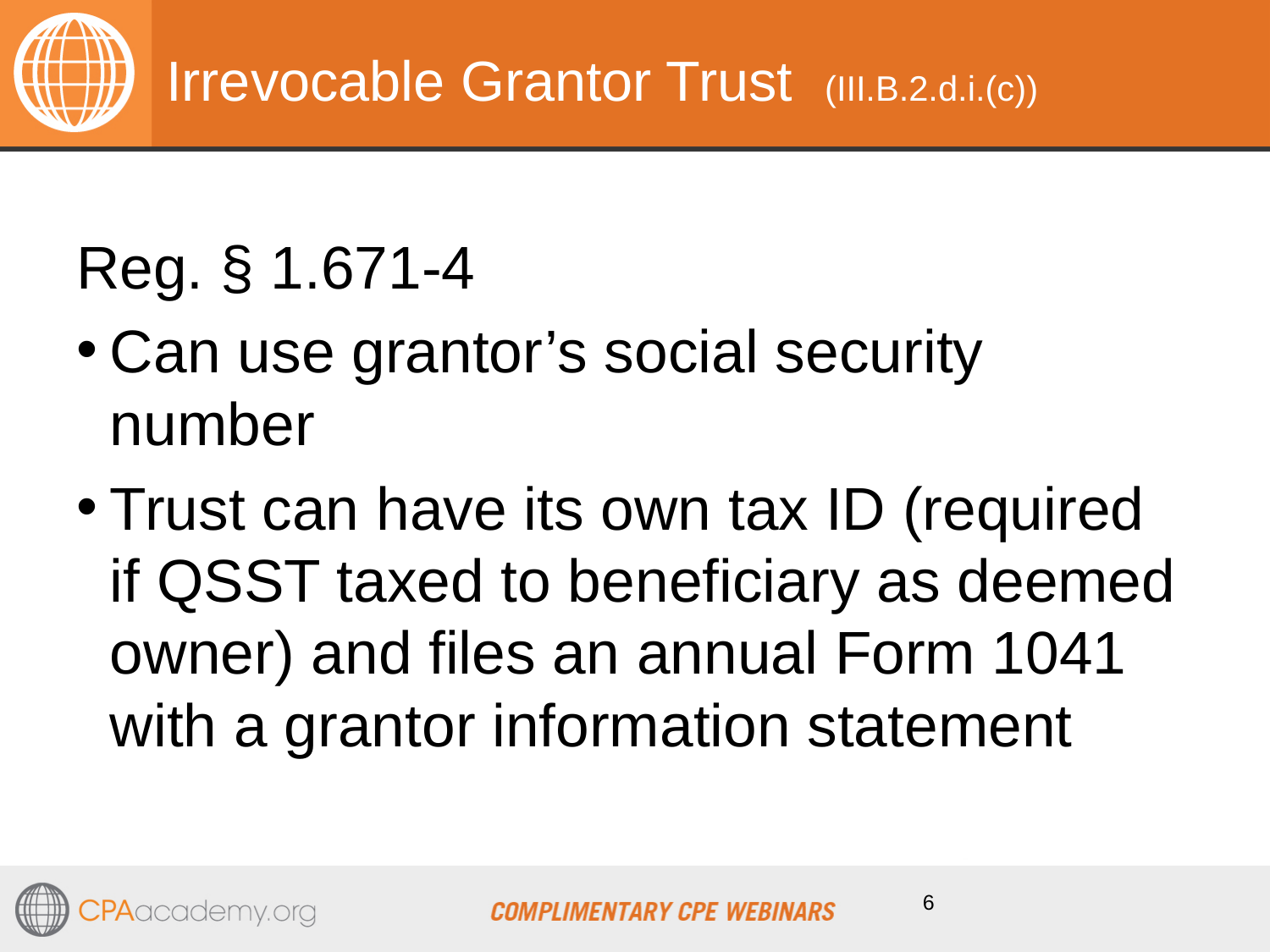

# Irrevocable Grantor Trust  (III.B.2.d.i.(c))
Reg. § 1.671-4
Can use grantor’s social security number
Trust can have its own tax ID (required if QSST taxed to beneficiary as deemed owner) and files an annual Form 1041 with a grantor information statement
6